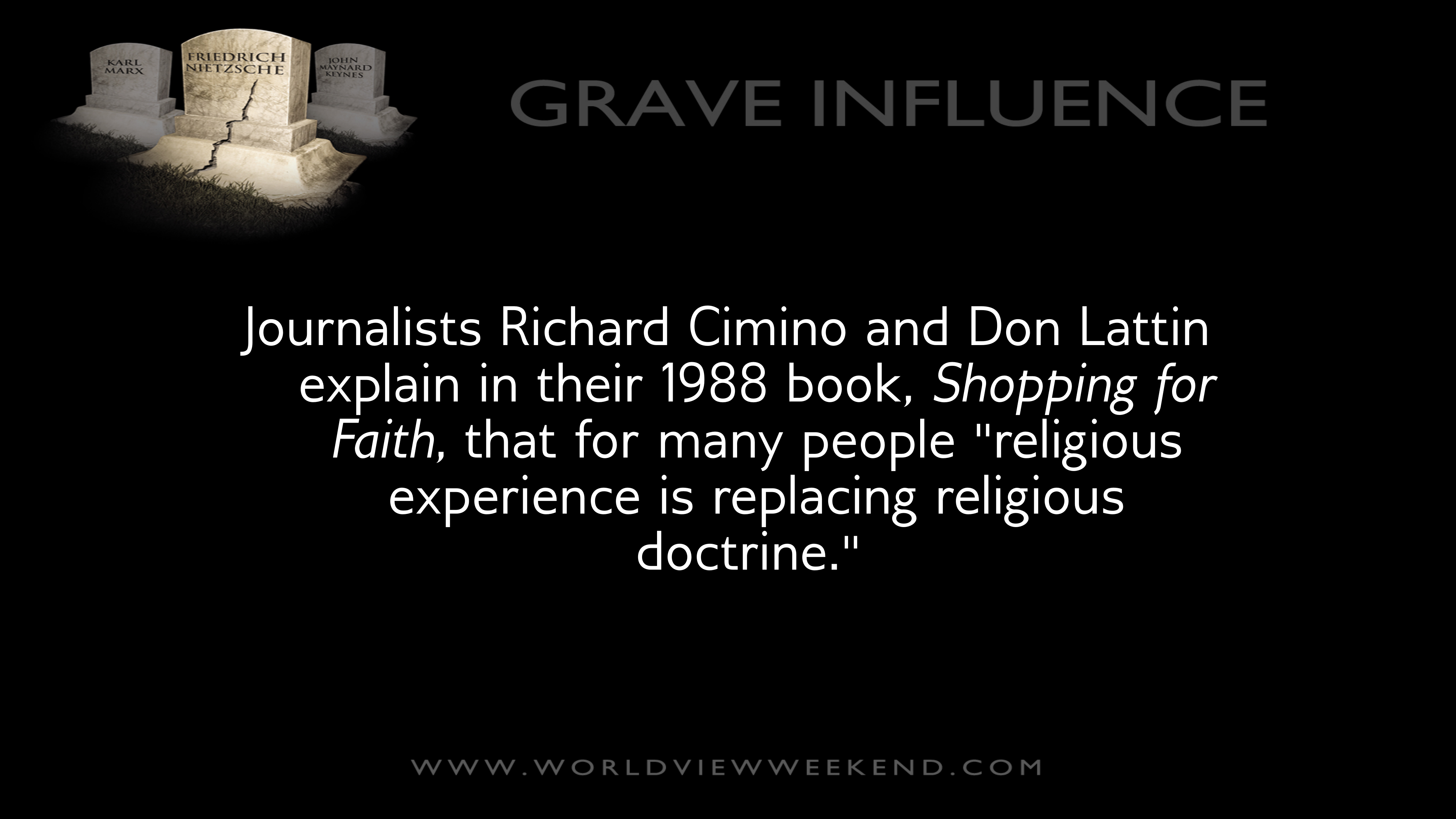

Journalists Richard Cimino and Don Lattin explain in their 1988 book, Shopping for Faith, that for many people "religious experience is replacing religious doctrine."